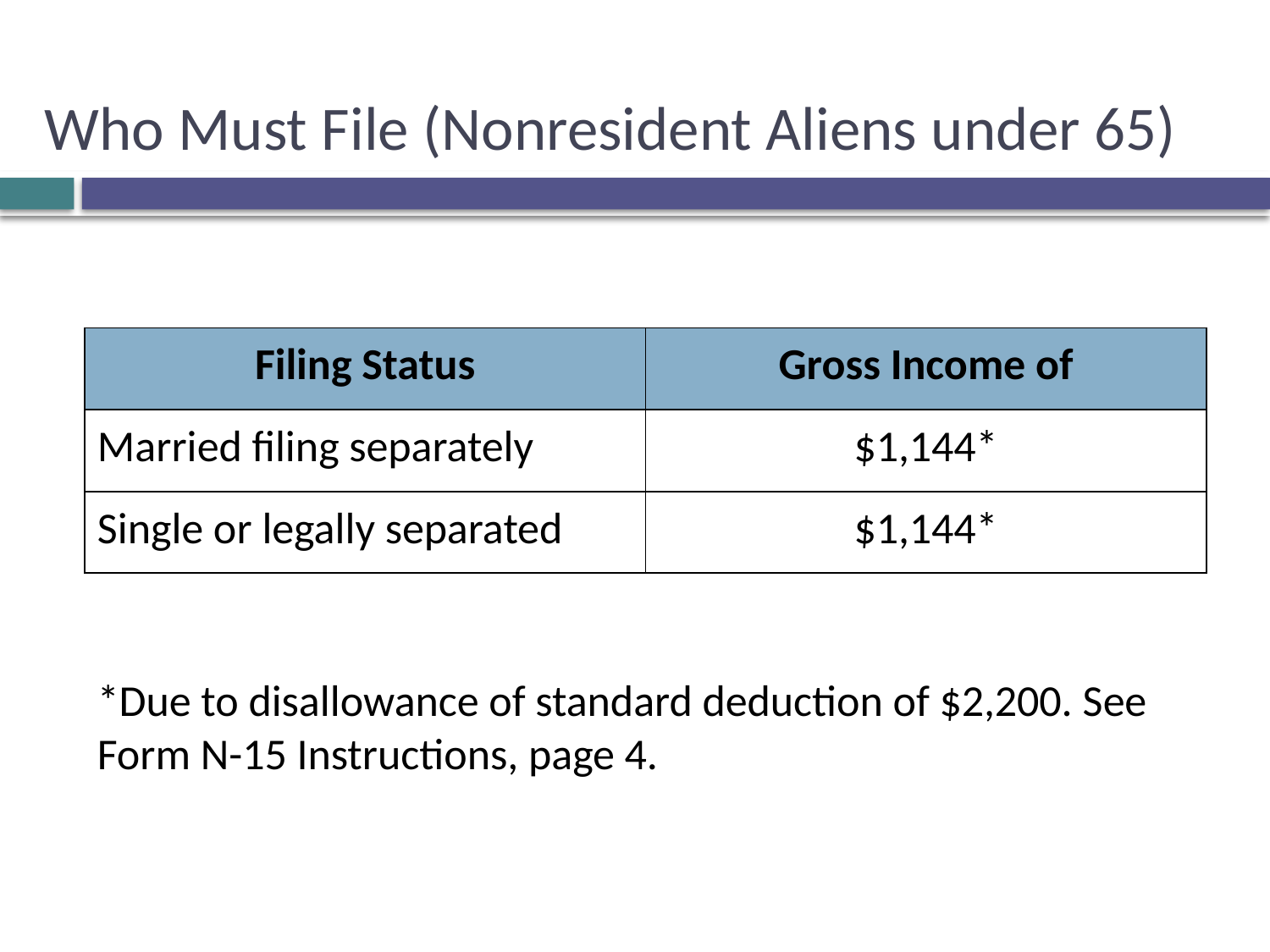

Who Must File (Nonresident Aliens under 65)
| Filing Status | Gross Income of |
| --- | --- |
| Married filing separately | $1,144\* |
| Single or legally separated | $1,144\* |

*Due to disallowance of standard deduction of $2,200. See Form N-15 Instructions, page 4.